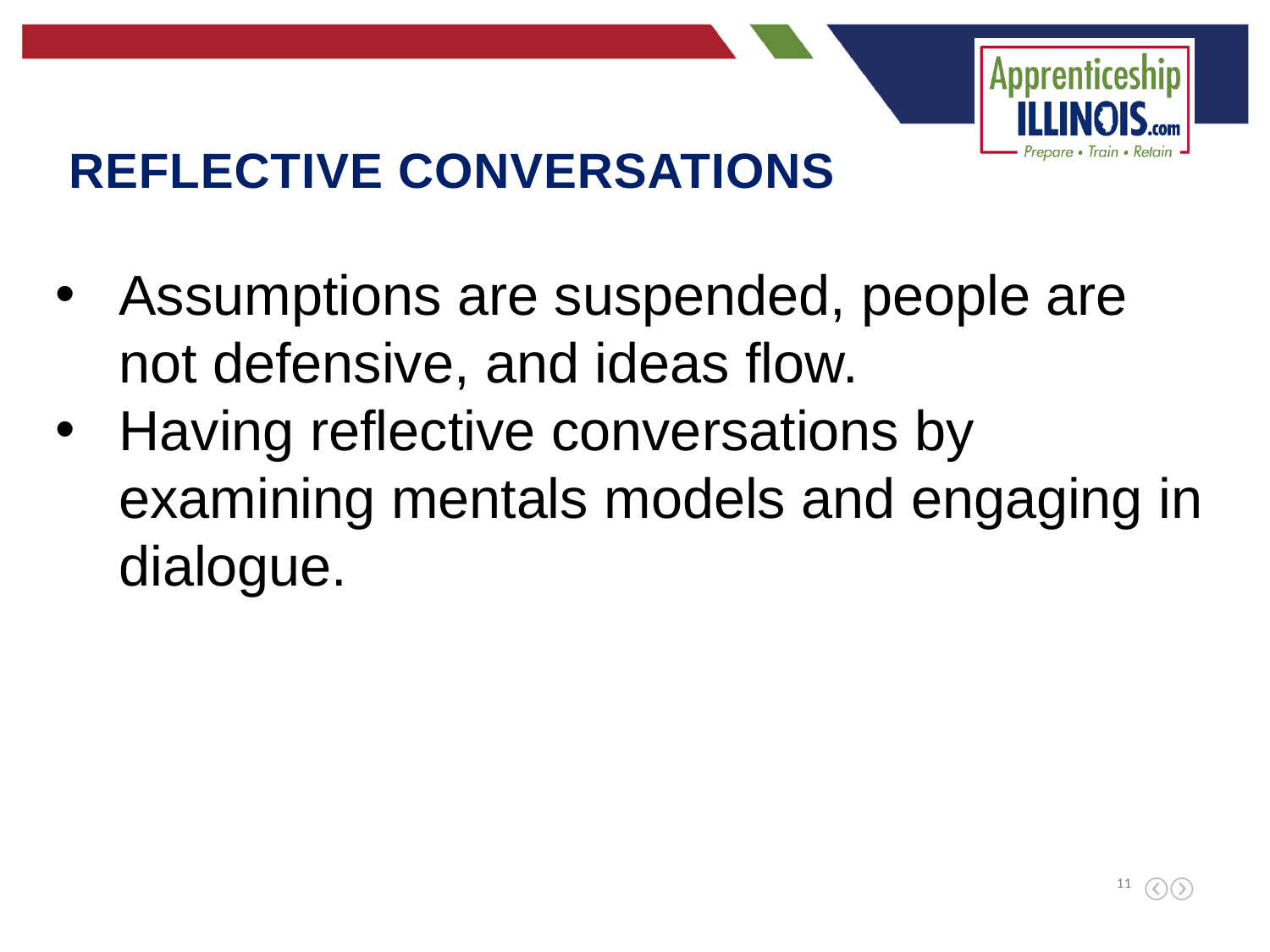

REFLECTIVE conversations
Assumptions are suspended, people are not defensive, and ideas flow.
Having reflective conversations by examining mentals models and engaging in dialogue.